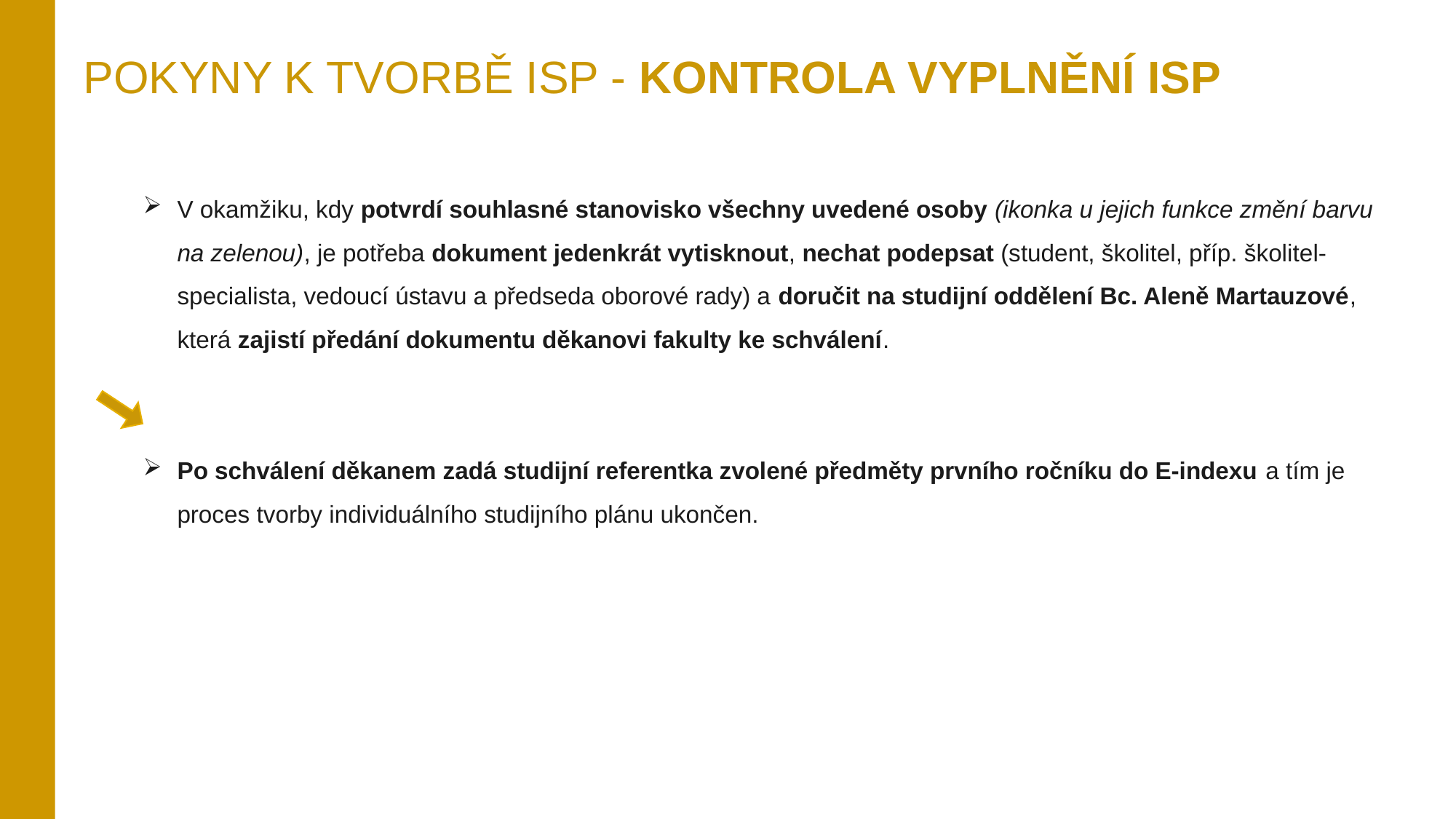

POKYNY K TVORBĚ ISP - KONTROLA VYPLNĚNÍ ISP
V okamžiku, kdy potvrdí souhlasné stanovisko všechny uvedené osoby (ikonka u jejich funkce změní barvu na zelenou), je potřeba dokument jedenkrát vytisknout, nechat podepsat (student, školitel, příp. školitel-specialista, vedoucí ústavu a předseda oborové rady) a doručit na studijní oddělení Bc. Aleně Martauzové, která zajistí předání dokumentu děkanovi fakulty ke schválení.

Po schválení děkanem zadá studijní referentka zvolené předměty prvního ročníku do E-indexu a tím je proces tvorby individuálního studijního plánu ukončen.